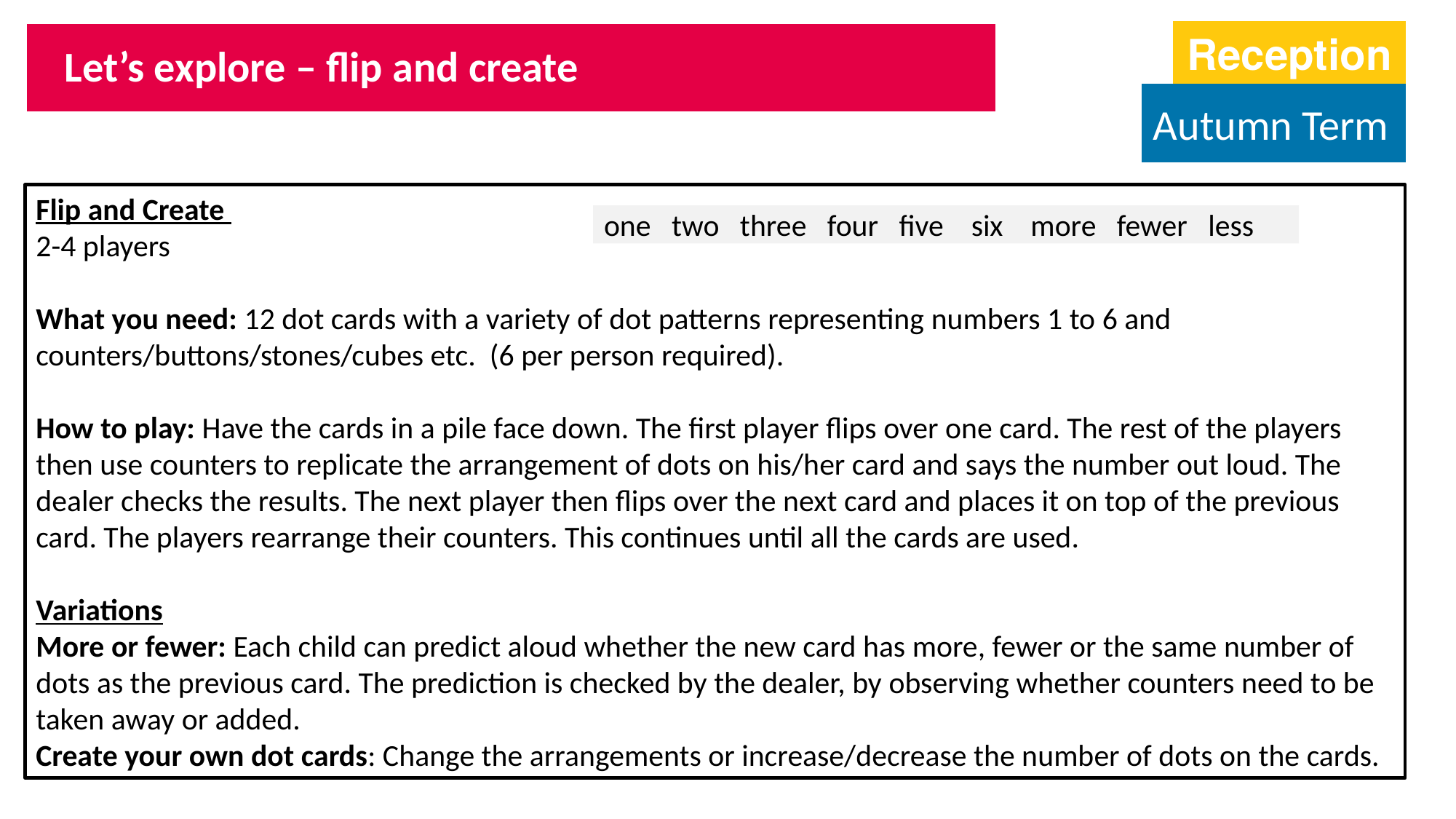

Reception
Let’s explore – flip and create
Autumn Term
Flip and Create
2-4 players
What you need: 12 dot cards with a variety of dot patterns representing numbers 1 to 6 and counters/buttons/stones/cubes etc.  (6 per person required).
How to play: Have the cards in a pile face down. The first player flips over one card. The rest of the players then use counters to replicate the arrangement of dots on his/her card and says the number out loud. The dealer checks the results. The next player then flips over the next card and places it on top of the previous card. The players rearrange their counters. This continues until all the cards are used.
Variations
More or fewer: Each child can predict aloud whether the new card has more, fewer or the same number of dots as the previous card. The prediction is checked by the dealer, by observing whether counters need to be taken away or added.
Create your own dot cards: Change the arrangements or increase/decrease the number of dots on the cards.
one   two   three   four   five    six    more   fewer   less